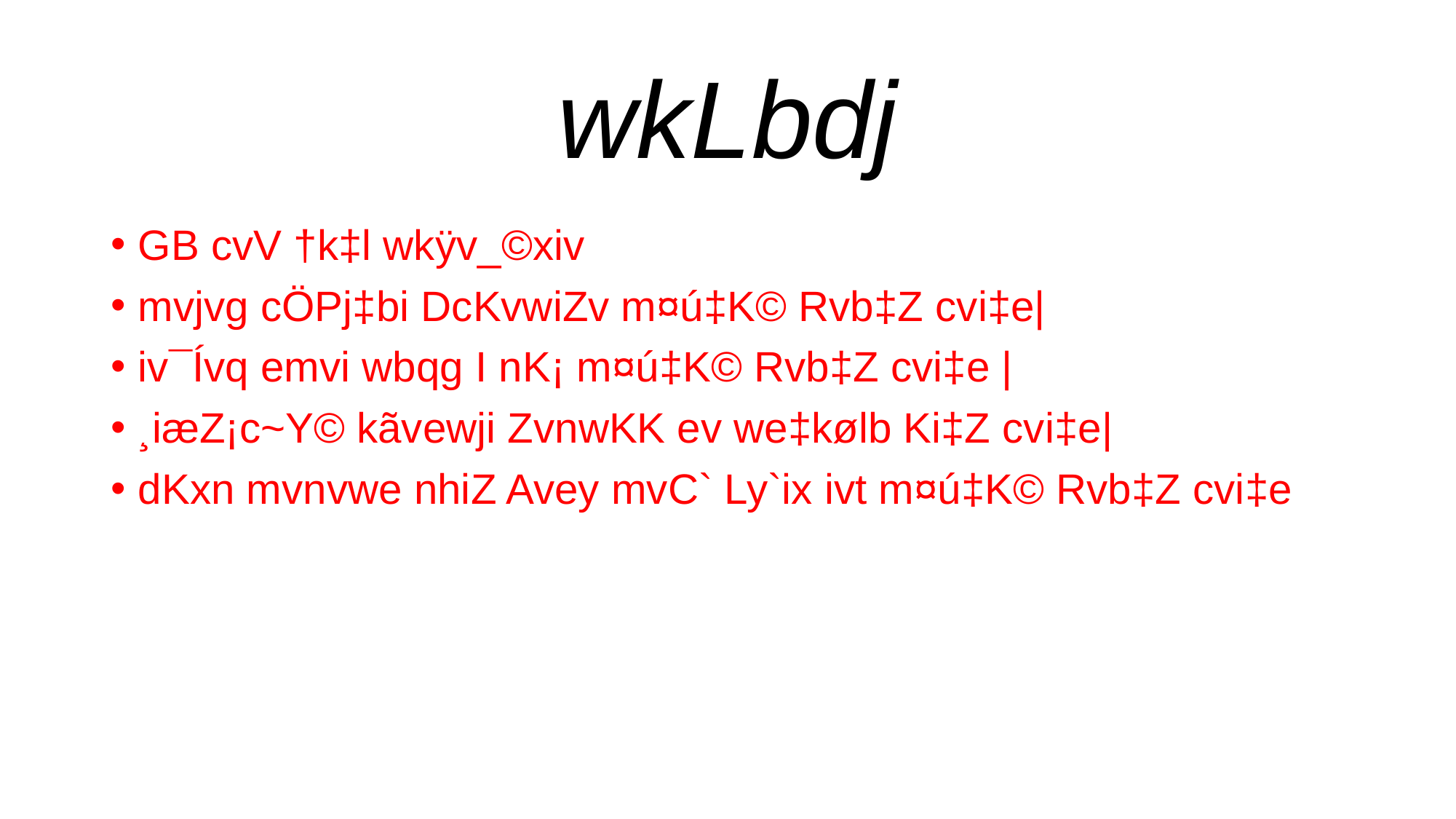

# wkLbdj
GB cvV †k‡l wkÿv_©xiv
mvjvg cÖPj‡bi DcKvwiZv m¤ú‡K© Rvb‡Z cvi‡e|
iv¯Ívq emvi wbqg I nK¡ m¤ú‡K© Rvb‡Z cvi‡e |
¸iæZ¡c~Y© kãvewji ZvnwKK ev we‡kølb Ki‡Z cvi‡e|
dKxn mvnvwe nhiZ Avey mvC` Ly`ix ivt m¤ú‡K© Rvb‡Z cvi‡e